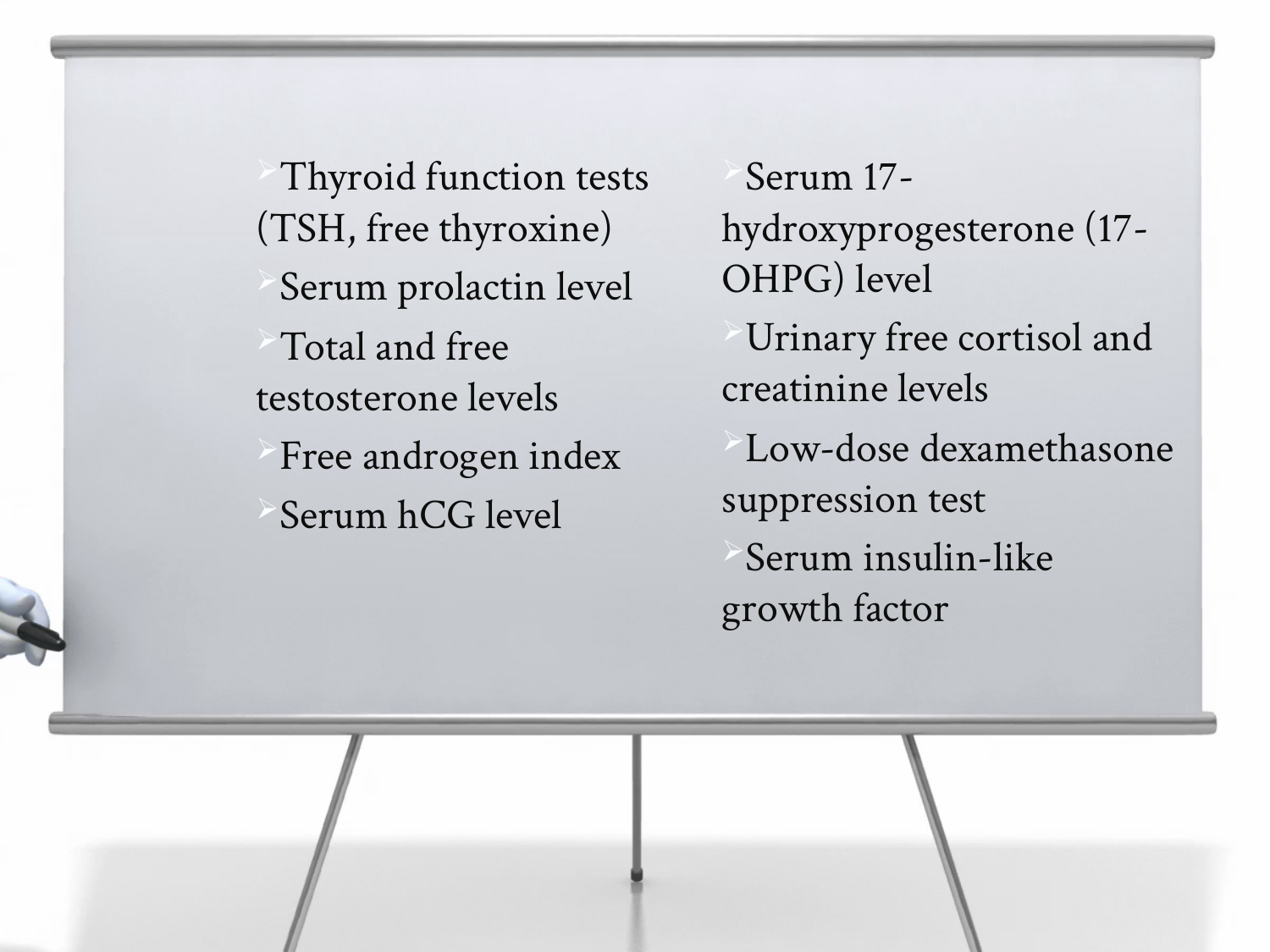

#
Thyroid function tests (TSH, free thyroxine)
Serum prolactin level
Total and free testosterone levels
Free androgen index
Serum hCG level

Serum 17-hydroxyprogesterone (17-OHPG) level
Urinary free cortisol and creatinine levels
Low-dose dexamethasone suppression test
Serum insulin-like growth factor